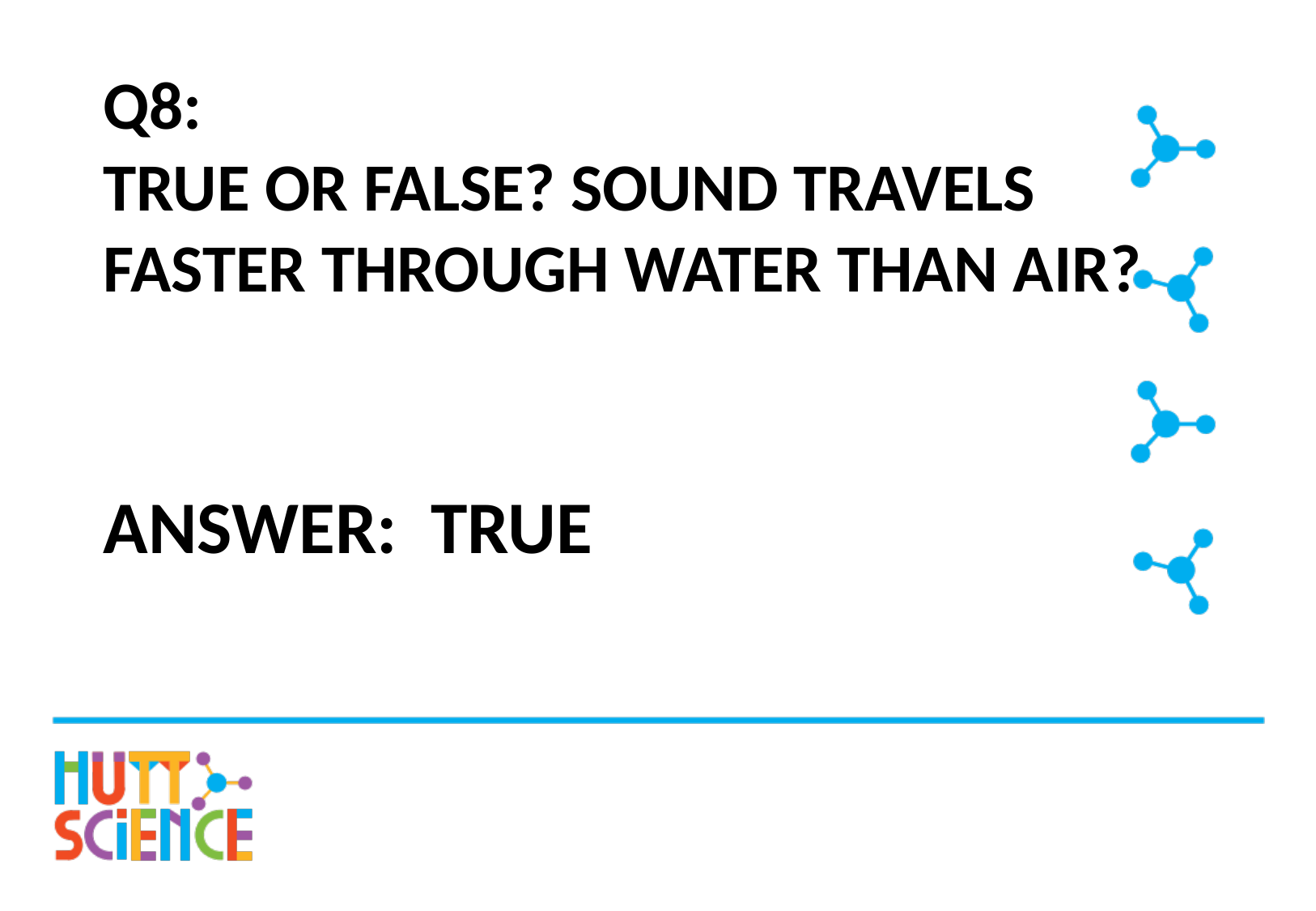

# Q8: True or false? Sound travels faster through water than air?
Answer:  True